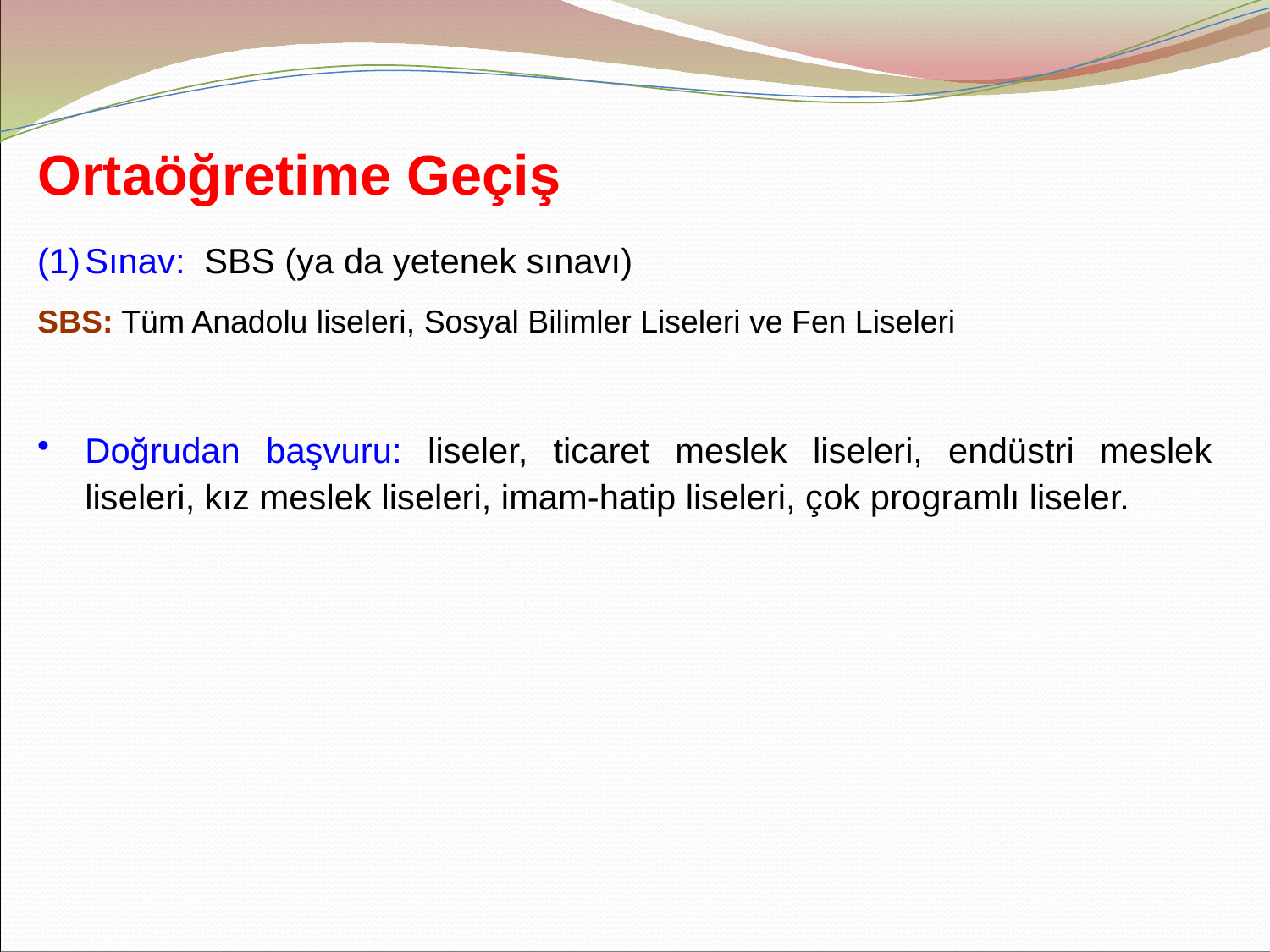

Ortaöğretime Geçiş
Sınav:  SBS (ya da yetenek sınavı)
SBS: Tüm Anadolu liseleri, Sosyal Bilimler Liseleri ve Fen Liseleri

Doğrudan başvuru: liseler, ticaret meslek liseleri, endüstri meslek liseleri, kız meslek liseleri, imam-hatip liseleri, çok programlı liseler.